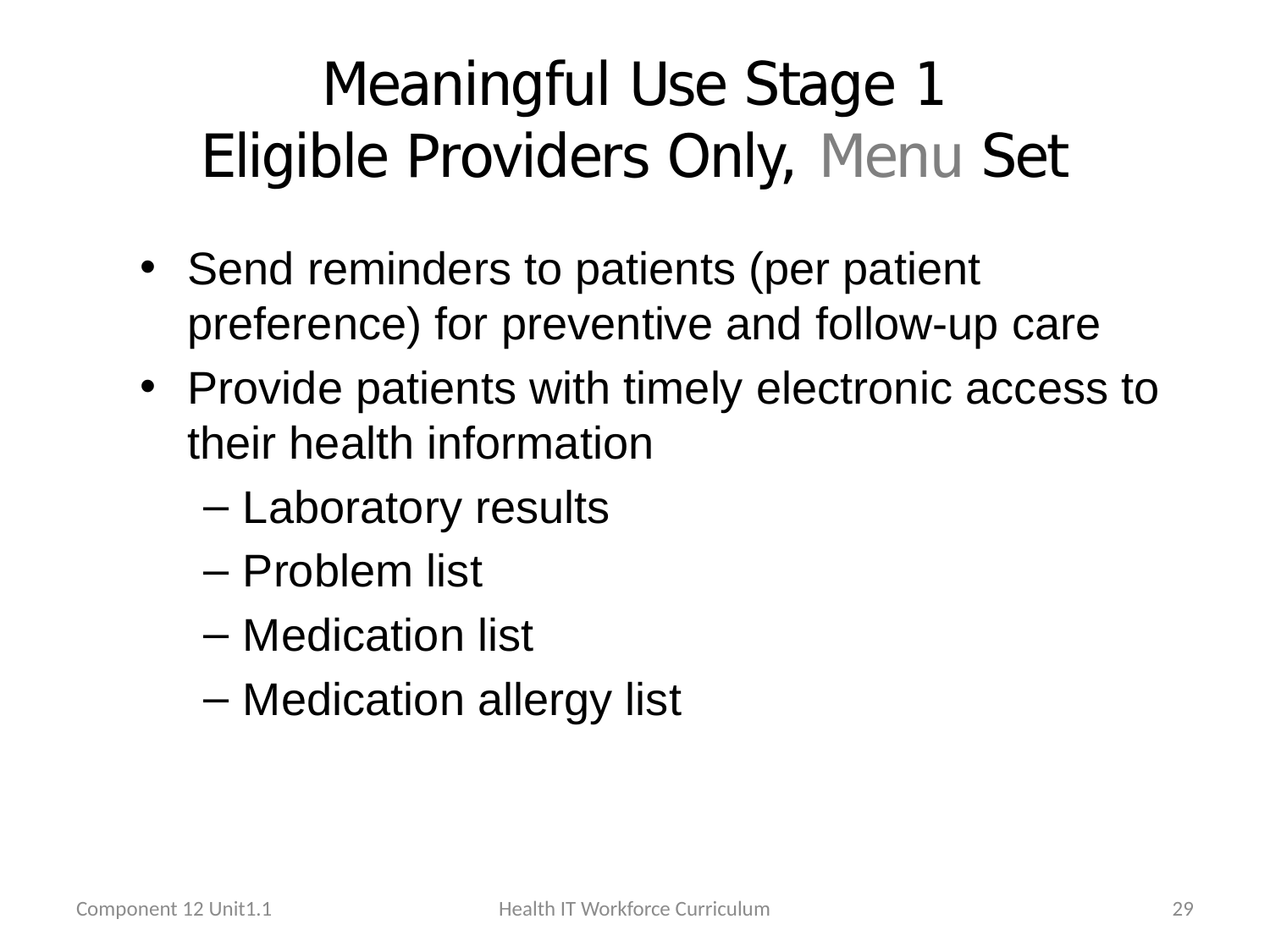

# Meaningful Use Stage 1 Eligible Providers Only, Menu Set
Send reminders to patients (per patient preference) for preventive and follow-up care
Provide patients with timely electronic access to their health information
Laboratory results
Problem list
Medication list
Medication allergy list

Component 12 Unit1.1
Health IT Workforce Curriculum
29